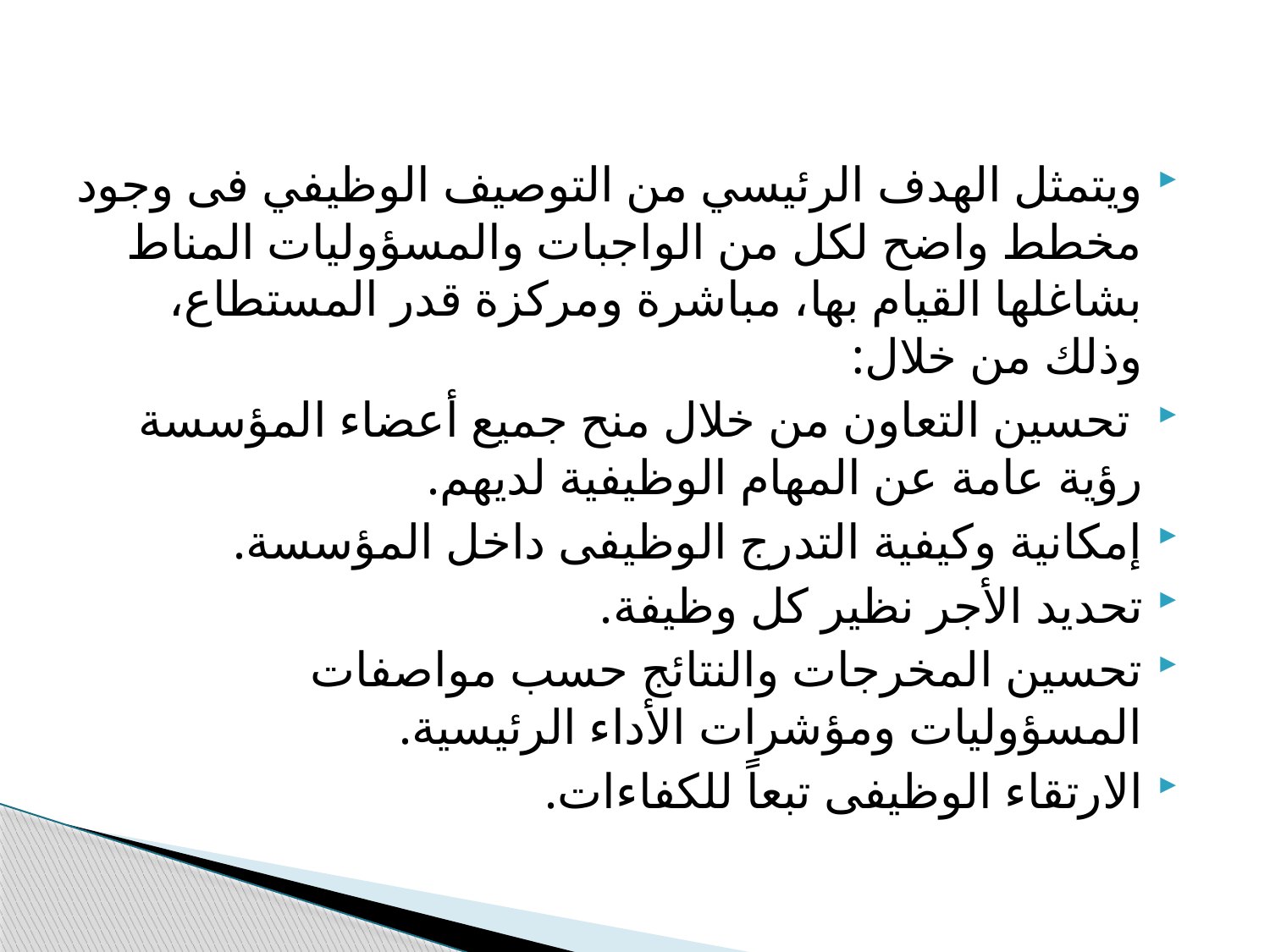

ويتمثل الهدف الرئيسي من التوصيف الوظيفي فى وجود مخطط واضح لكل من الواجبات والمسؤوليات المناط بشاغلها القيام بها، مباشرة ومركزة قدر المستطاع، وذلك من خلال:
 تحسين التعاون من خلال منح جميع أعضاء المؤسسة رؤية عامة عن المهام الوظيفية لديهم.
إمكانية وكيفية التدرج الوظيفى داخل المؤسسة.
تحديد الأجر نظير كل وظيفة.
تحسين المخرجات والنتائج حسب مواصفات المسؤوليات ومؤشرات الأداء الرئيسية.
الارتقاء الوظيفى تبعاً للكفاءات.